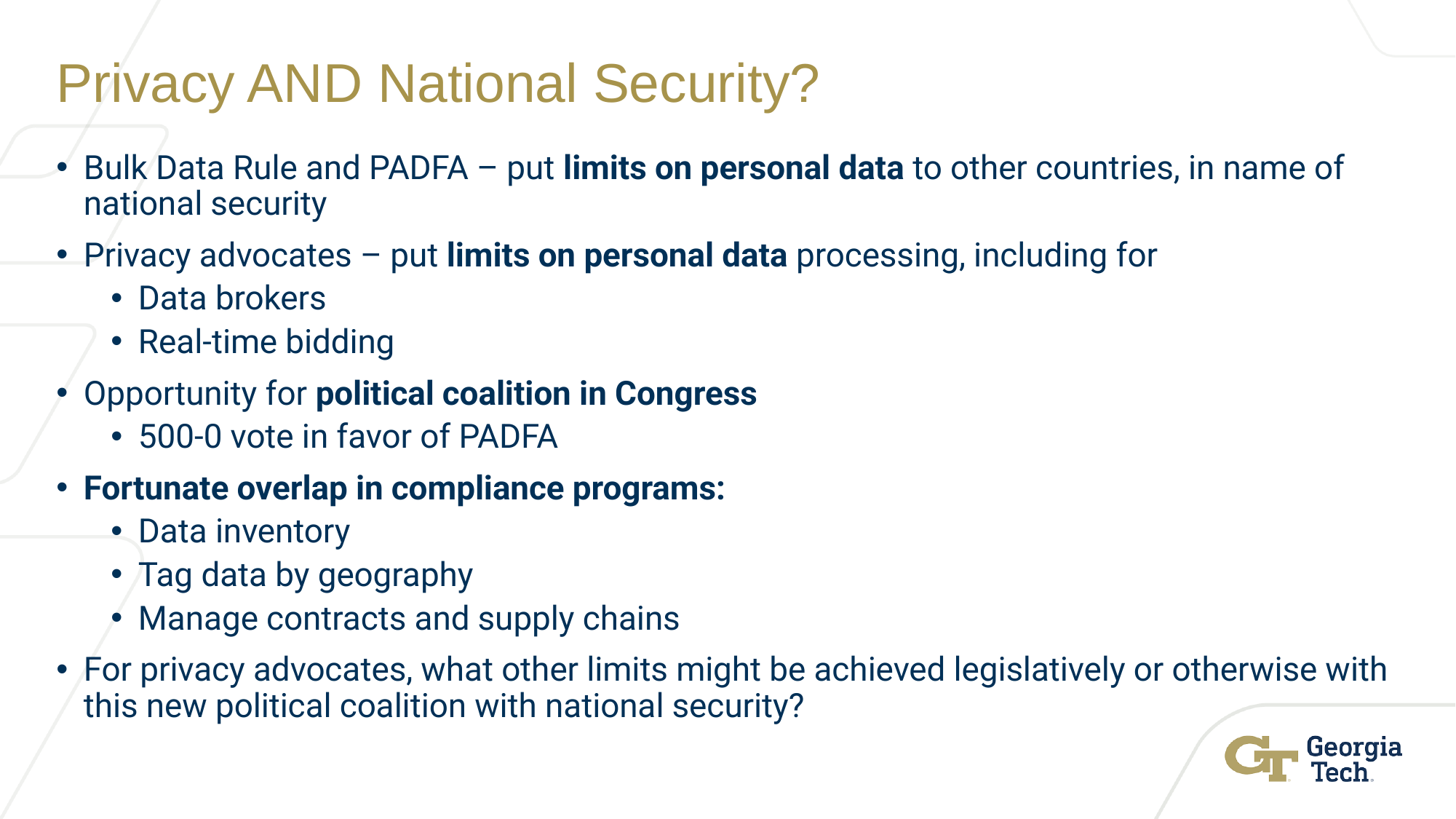

# Privacy AND National Security?
Bulk Data Rule and PADFA – put limits on personal data to other countries, in name of national security
Privacy advocates – put limits on personal data processing, including for
Data brokers
Real-time bidding
Opportunity for political coalition in Congress
500-0 vote in favor of PADFA
Fortunate overlap in compliance programs:
Data inventory
Tag data by geography
Manage contracts and supply chains
For privacy advocates, what other limits might be achieved legislatively or otherwise with this new political coalition with national security?